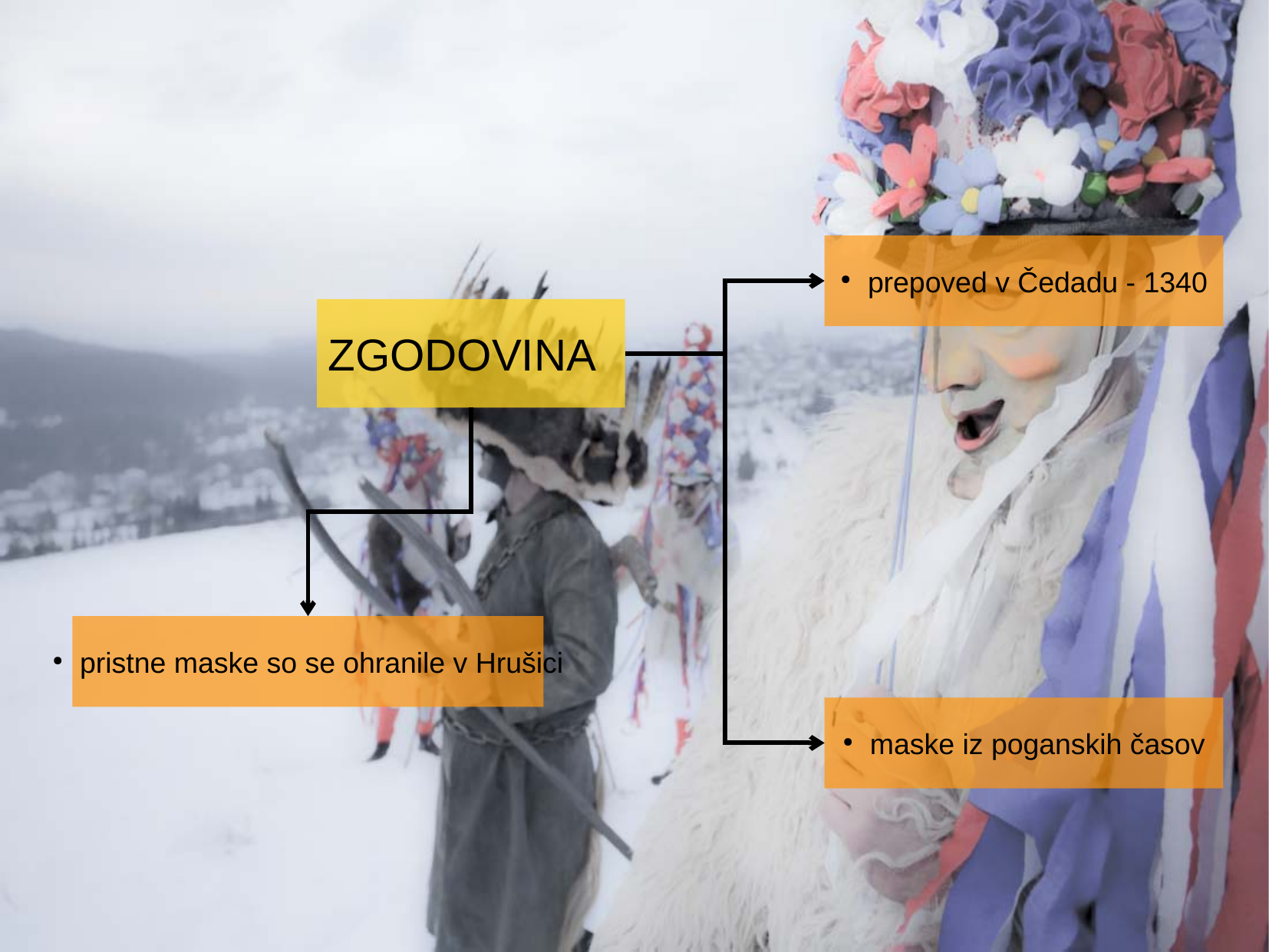

prepoved v Čedadu - 1340
ZGODOVINA
pristne maske so se ohranile v Hrušici
maske iz poganskih časov